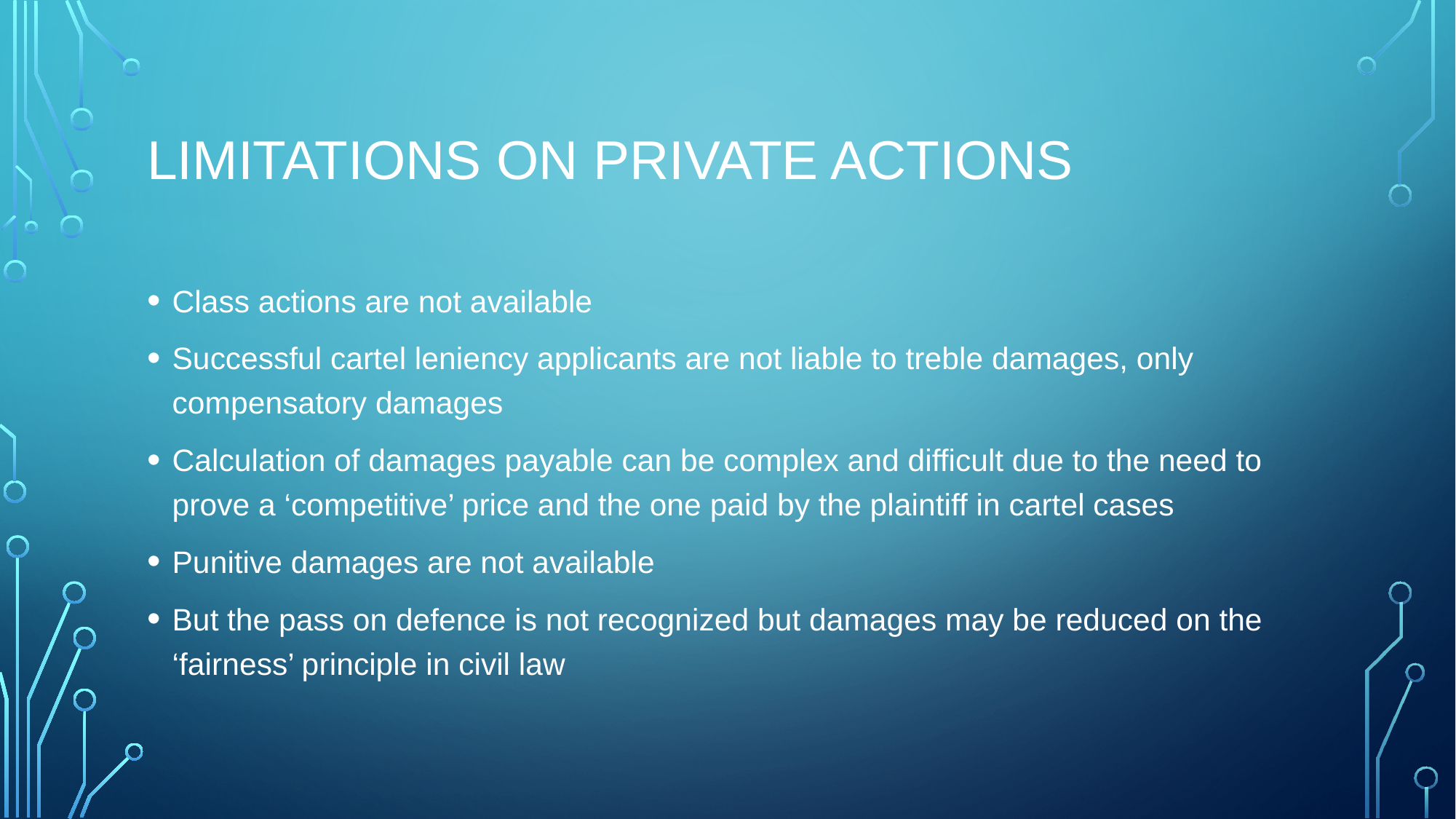

# Limitations on private actions
Class actions are not available
Successful cartel leniency applicants are not liable to treble damages, only compensatory damages
Calculation of damages payable can be complex and difficult due to the need to prove a ‘competitive’ price and the one paid by the plaintiff in cartel cases
Punitive damages are not available
But the pass on defence is not recognized but damages may be reduced on the ‘fairness’ principle in civil law